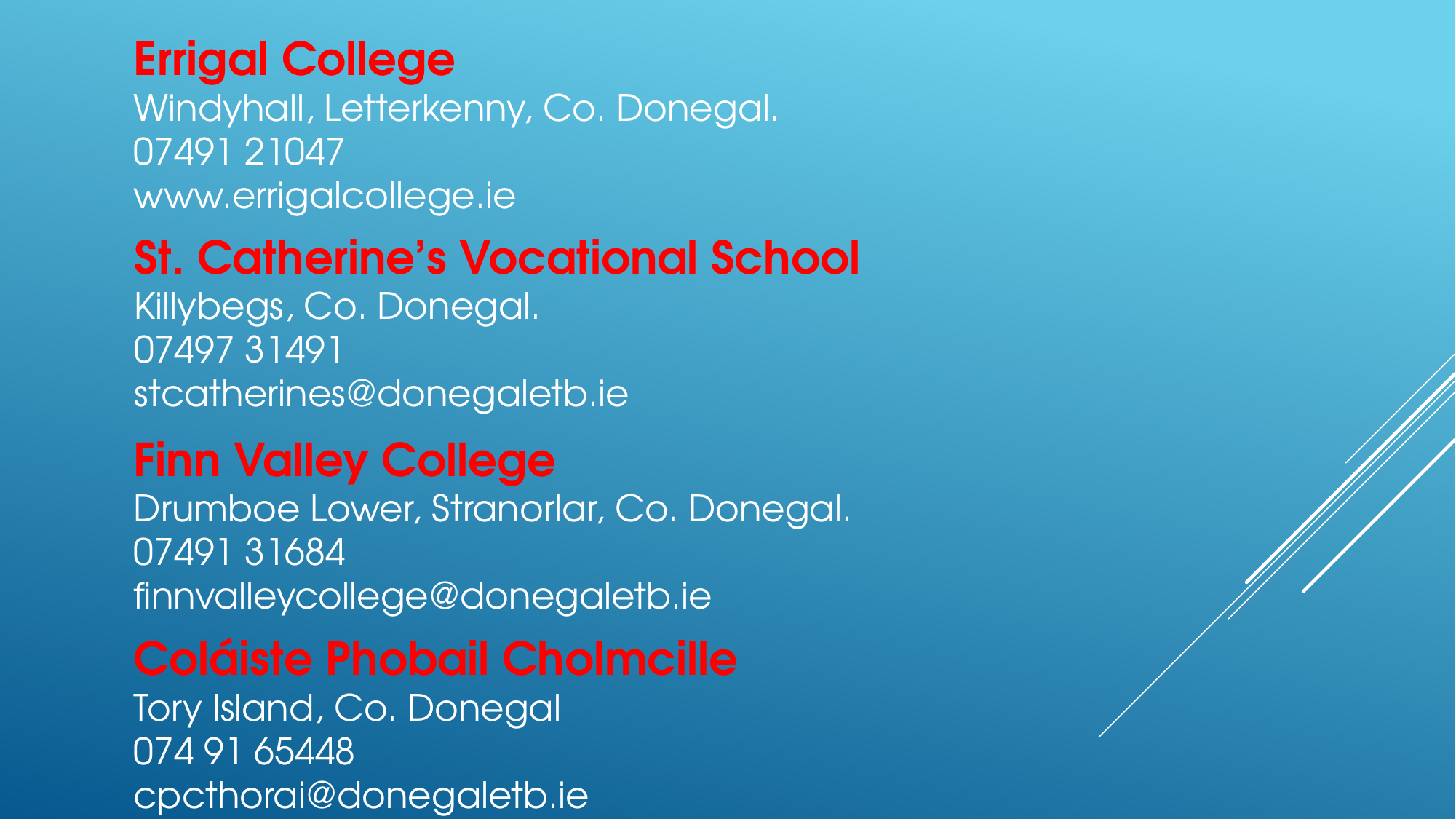

Errigal College
Windyhall, Letterkenny, Co. Donegal.
07491 21047
www.errigalcollege.ie
St. Catherine’s Vocational School
Killybegs, Co. Donegal.
07497 31491
stcatherines@donegaletb.ie
Finn Valley College
Drumboe Lower, Stranorlar, Co. Donegal.
07491 31684
finnvalleycollege@donegaletb.ie
Coláiste Phobail Cholmcille
Tory Island, Co. Donegal
074 91 65448
cpcthorai@donegaletb.ie